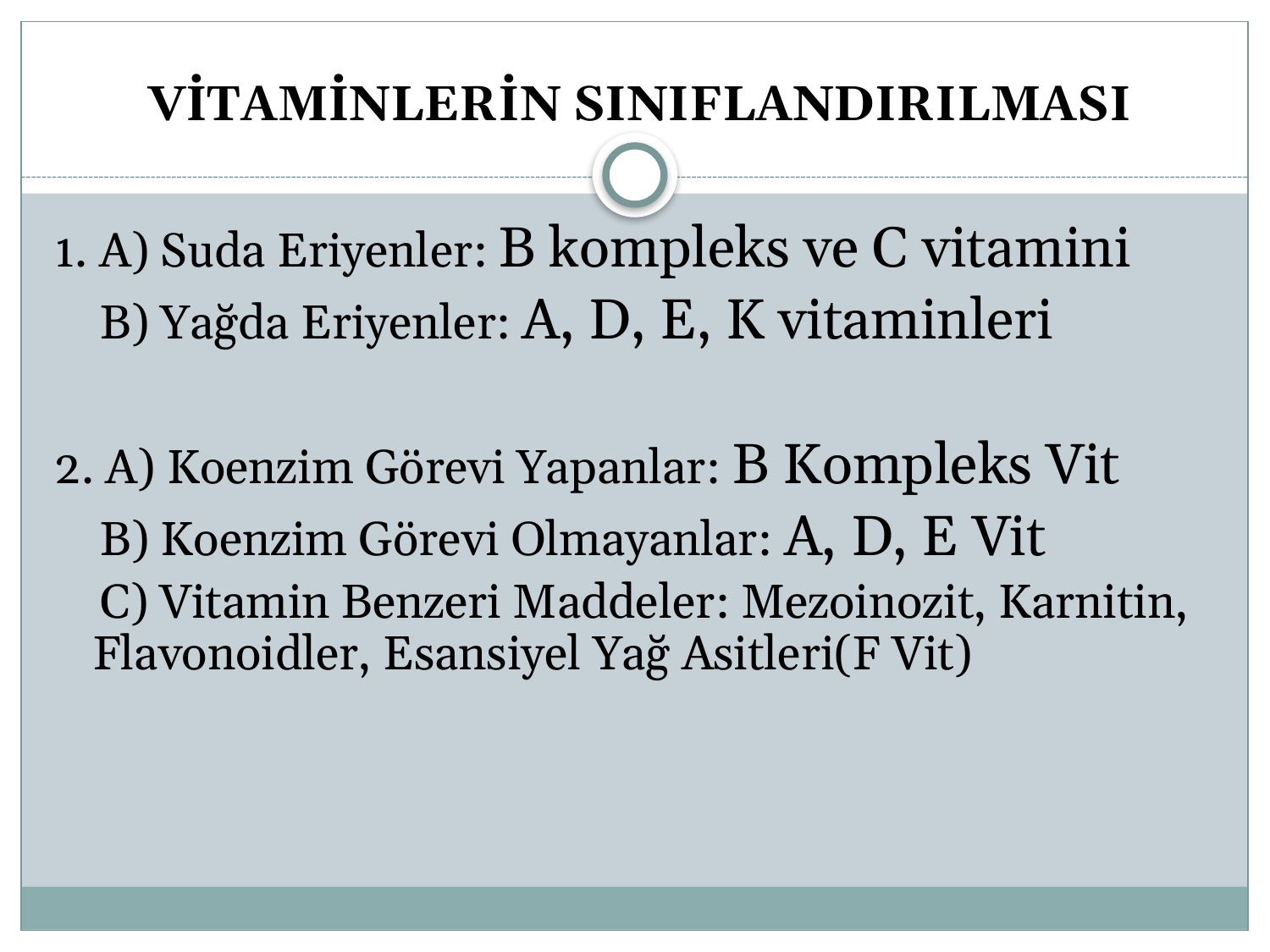

# VİTAMİNLERİN SINIFLANDIRILMASI
1. A) Suda Eriyenler: B kompleks ve C vitamini
    B) Yağda Eriyenler: A, D, E, K vitaminleri

2. A) Koenzim Görevi Yapanlar: B Kompleks Vit
    B) Koenzim Görevi Olmayanlar: A, D, E Vit
    C) Vitamin Benzeri Maddeler: Mezoinozit, Karnitin, Flavonoidler, Esansiyel Yağ Asitleri(F Vit)